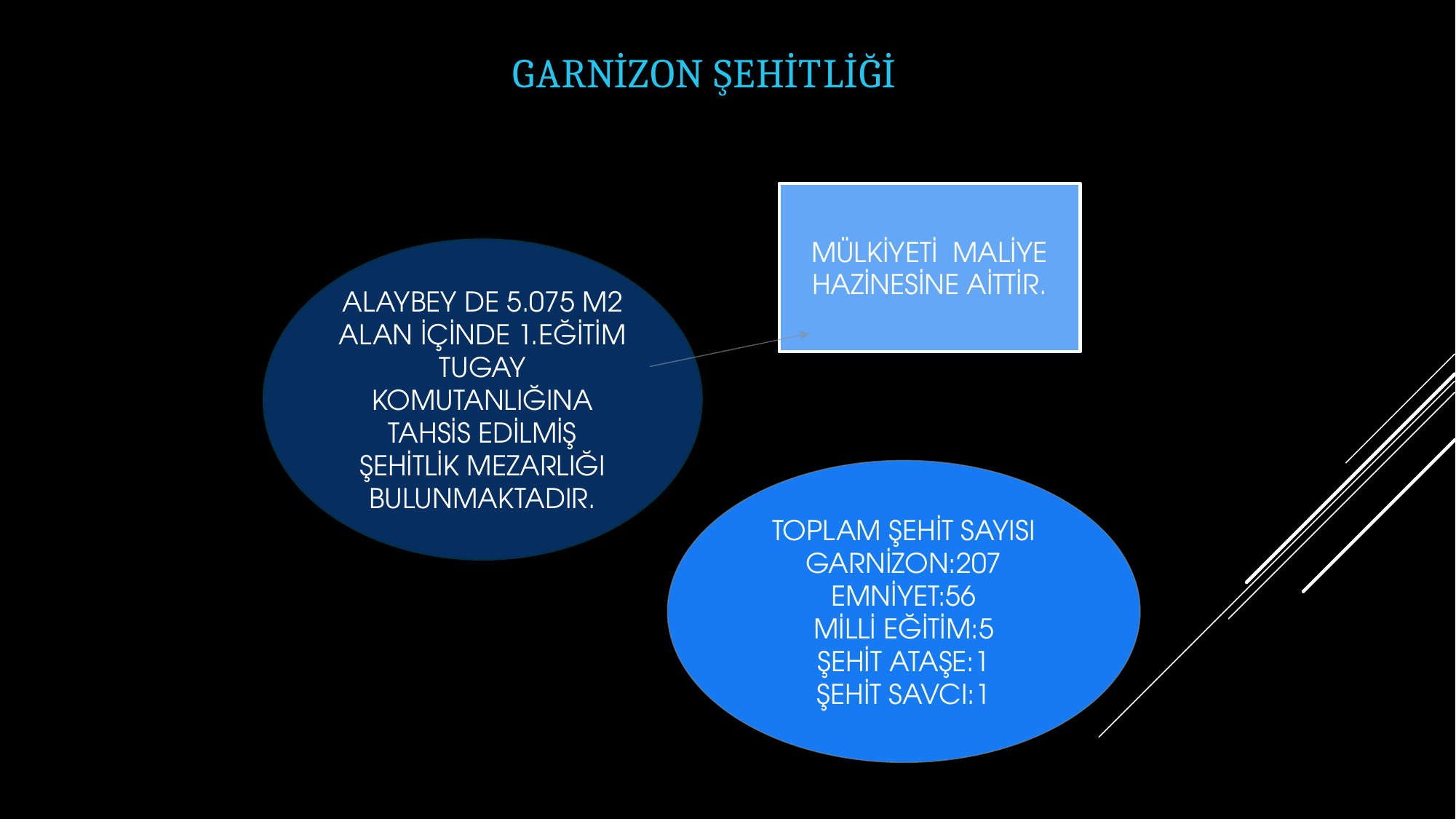

# GARNİZON ŞEHİTLİĞİ
MÜLKİYETİ  MALİYE HAZİNESİNE AİTTİR.
ALAYBEY DE 5.075 M2 ALAN İÇİNDE 1.EĞİTİM TUGAY KOMUTANLIĞINA TAHSİS EDİLMİŞ ŞEHİTLİK MEZARLIĞI BULUNMAKTADIR.
TOPLAM ŞEHİT SAYISI
GARNİZON:207
EMNİYET:56
MİLLİ EĞİTİM:5
ŞEHİT ATAŞE:1
ŞEHİT SAVCI:1